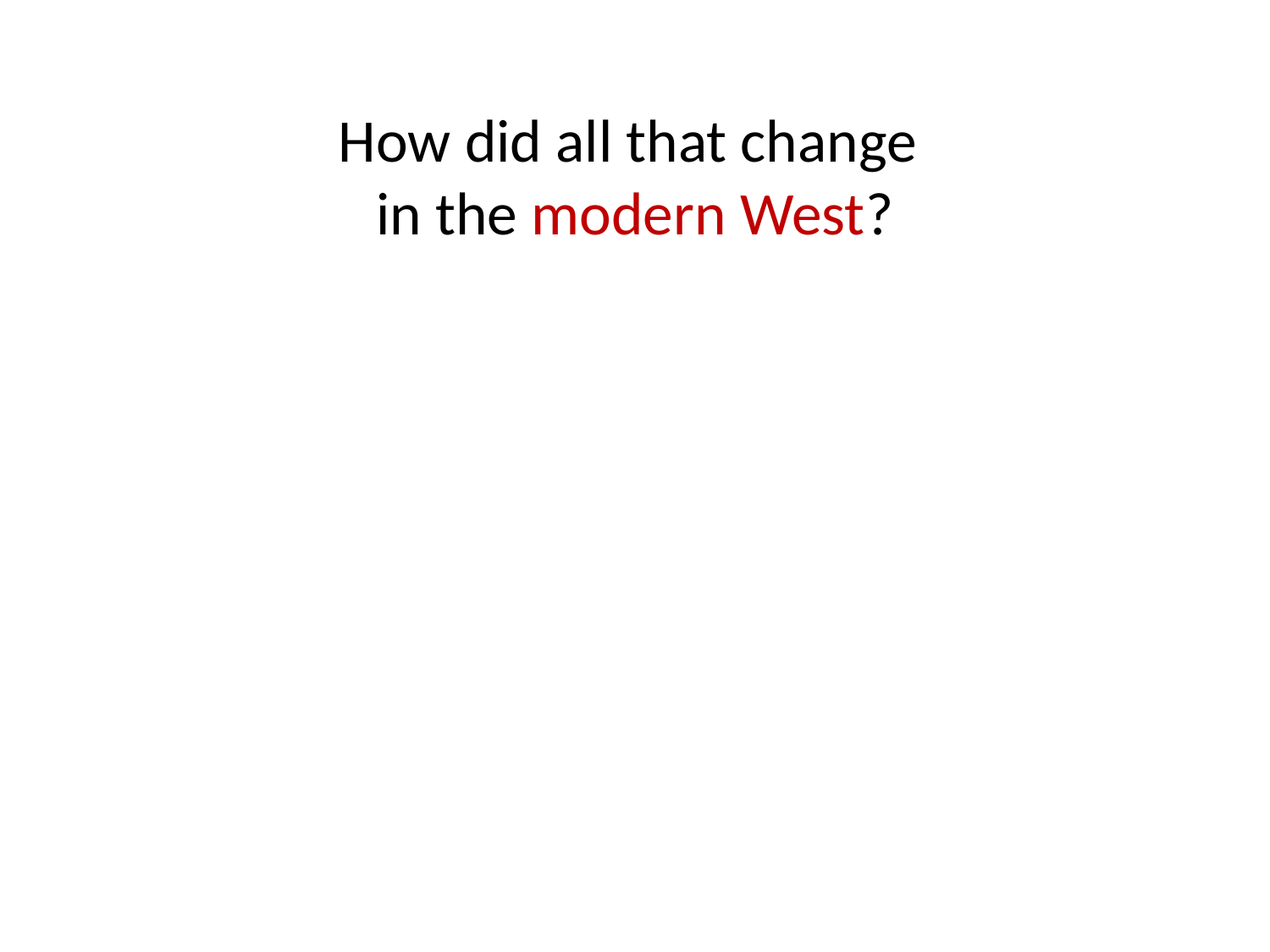

# How did all that change in the modern West?